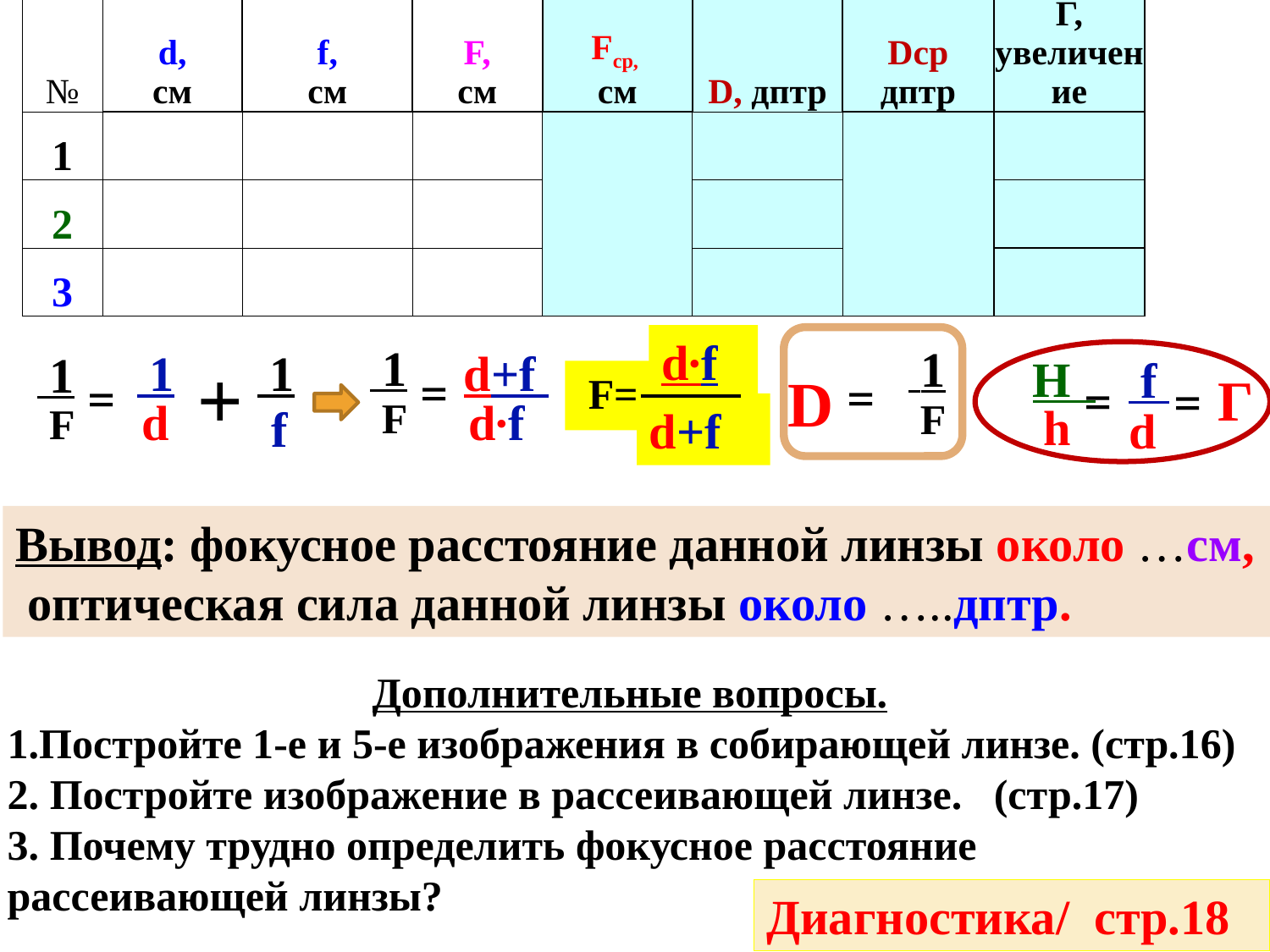

| № | d, см | f, см | F, см | Fcр, см | D, дптр | Dср дптр | Г, увеличение |
| --- | --- | --- | --- | --- | --- | --- | --- |
| 1 |  |  |  |  |  |  |  |
| 2 |  |  |  |  |  |  |  |
| 3 |  |  |  |  |  |  |  |
d∙f

 1
 1
 1
 1
d+f
 1
H

 f
+
=
=
=
D
=
Г
=
 F=

 F
d
d∙f
 F
h
 F
 f
d+f
d
Вывод: фокусное расстояние данной линзы около …см,  оптическая сила данной линзы около …..дптр.
Дополнительные вопросы.
1.Постройте 1-е и 5-е изображения в собирающей линзе. (стр.16)
2. Постройте изображение в рассеивающей линзе.   (стр.17)
3. Почему трудно определить фокусное расстояние  рассеивающей линзы?
Диагностика/  стр.18